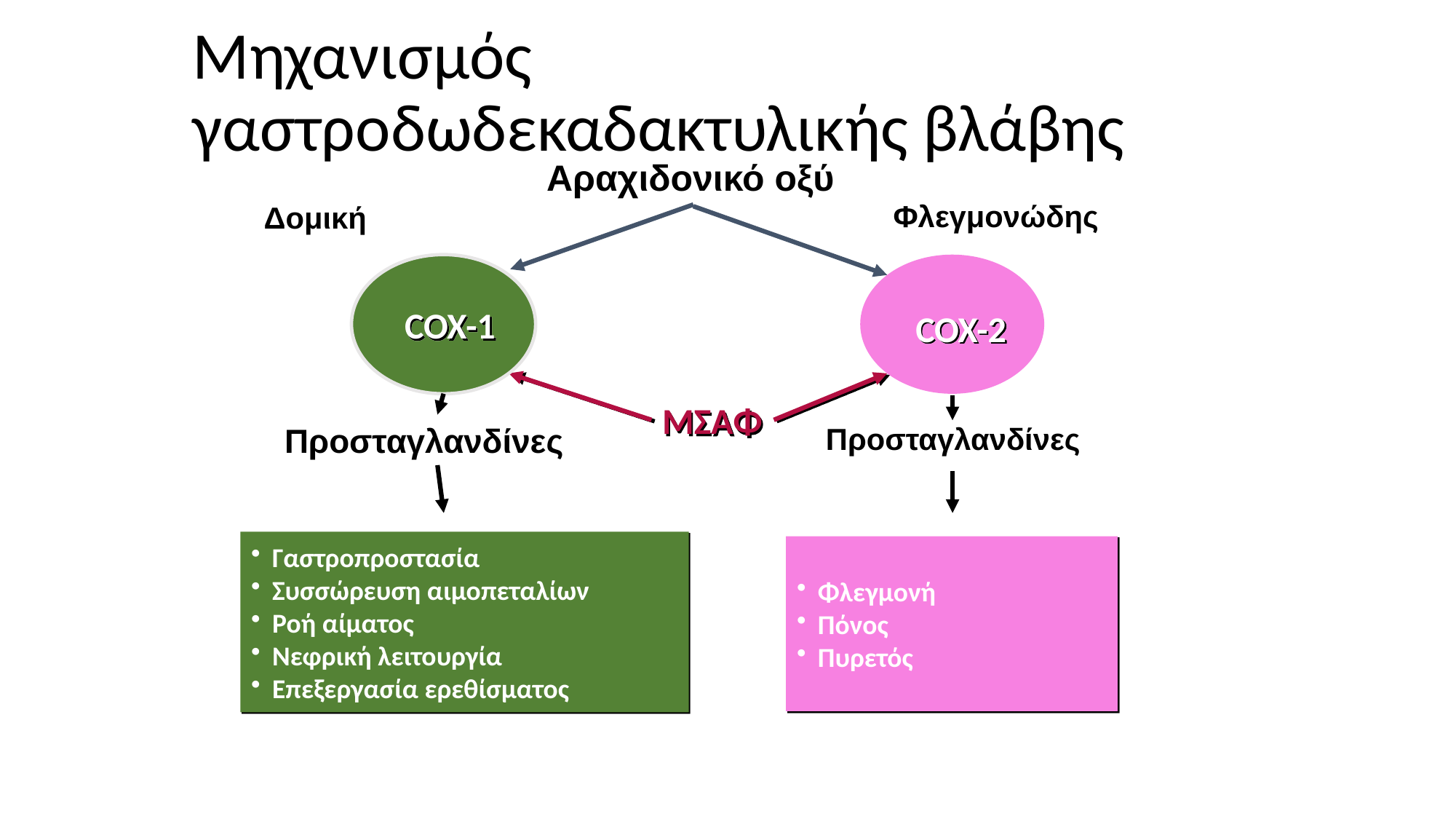

# Μηχανισμός γαστροδωδεκαδακτυλικής βλάβης
Αραχιδονικό οξύ
Φλεγμονώδης
Δομική

COX-1
COX-2
ΜΣΑΦ
Προσταγλανδίνες
Προσταγλανδίνες
Γαστροπροστασία
Συσσώρευση αιμοπεταλίων
Ροή αίματος
Νεφρική λειτουργία
Επεξεργασία ερεθίσματος
Φλεγμονή
Πόνος
Πυρετός